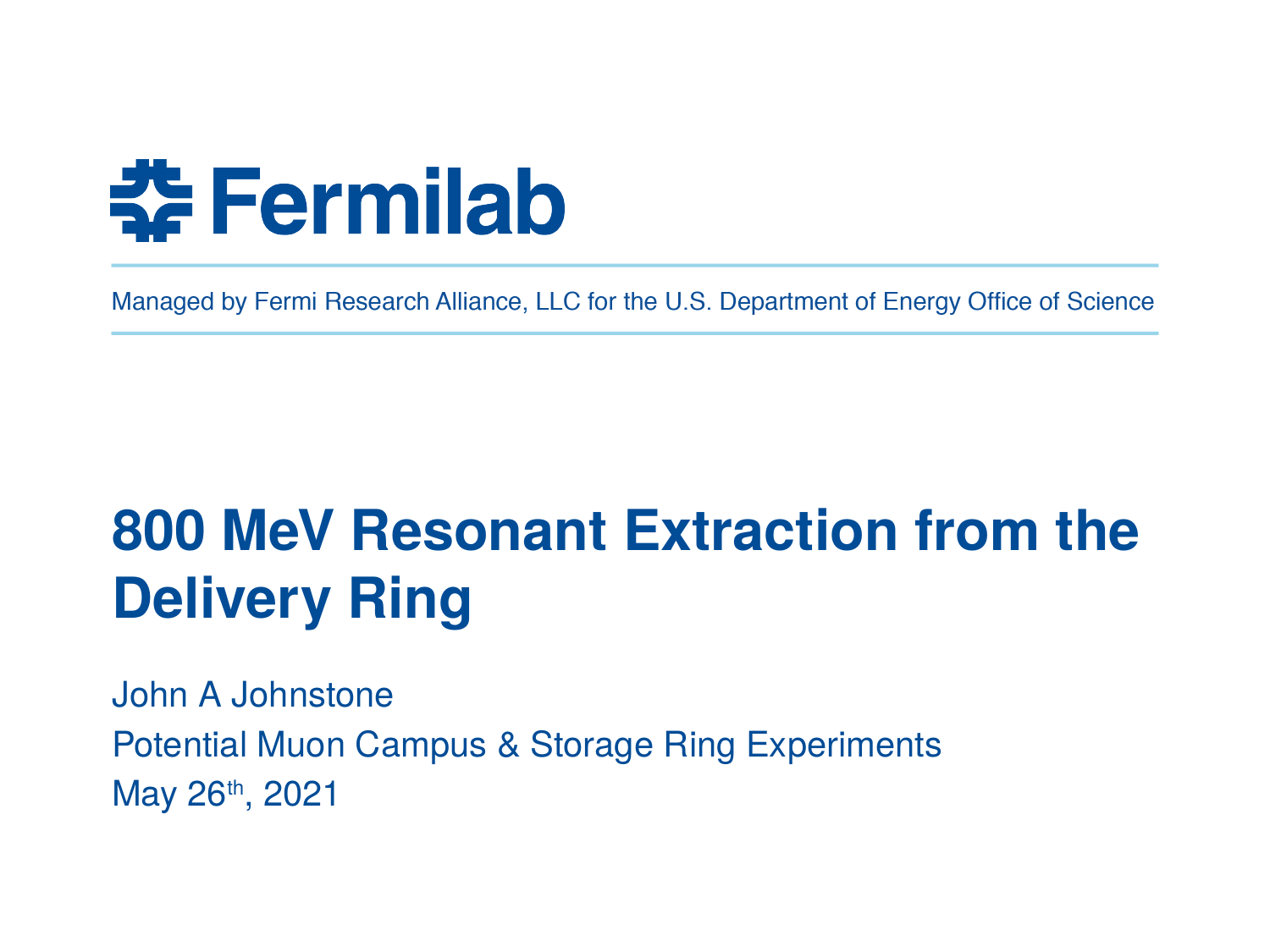

# 800 MeV Resonant Extraction from the Delivery Ring
John A Johnstone
Potential Muon Campus & Storage Ring Experiments
May 26th, 2021